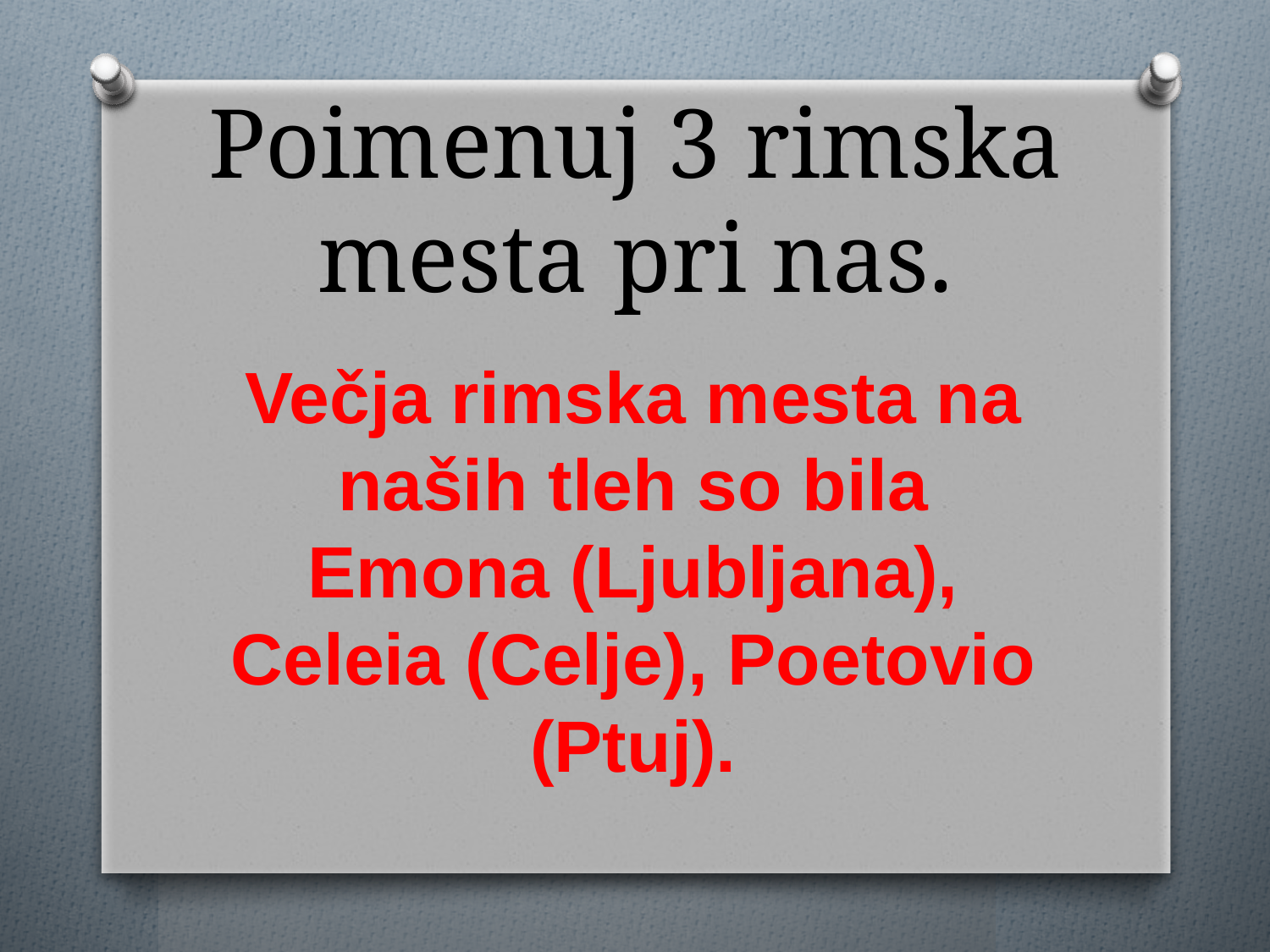

# Poimenuj 3 rimska mesta pri nas.
Večja rimska mesta na naših tleh so bila Emona (Ljubljana), Celeia (Celje), Poetovio (Ptuj).